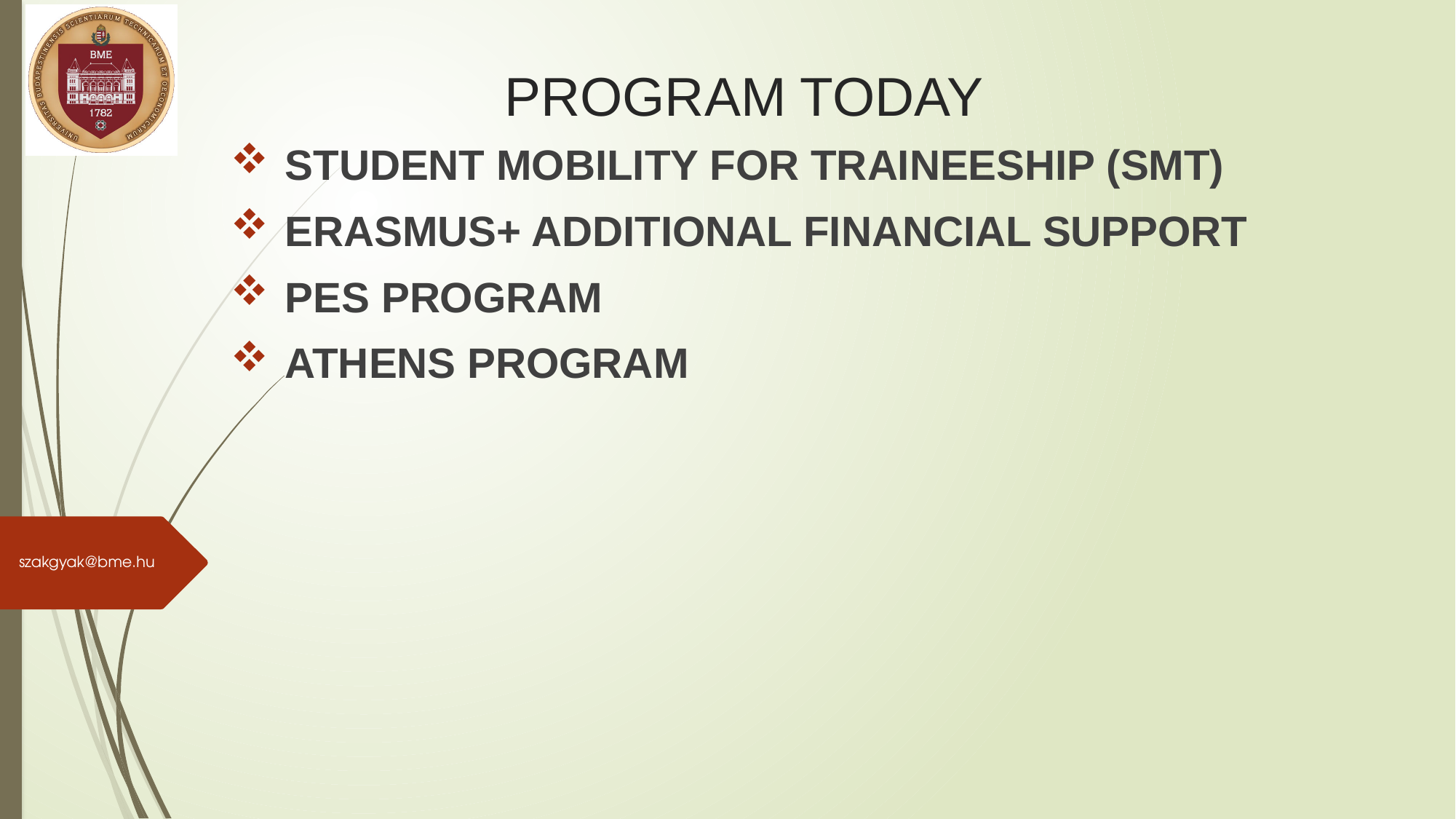

PROGRAM TODAY
STUDENT MOBILITY FOR TRAINEESHIP (SMT)
ERASMUS+ ADDITIONAL FINANCIAL SUPPORT
PES PROGRAM
ATHENS PROGRAM

szakgyak@bme.hu